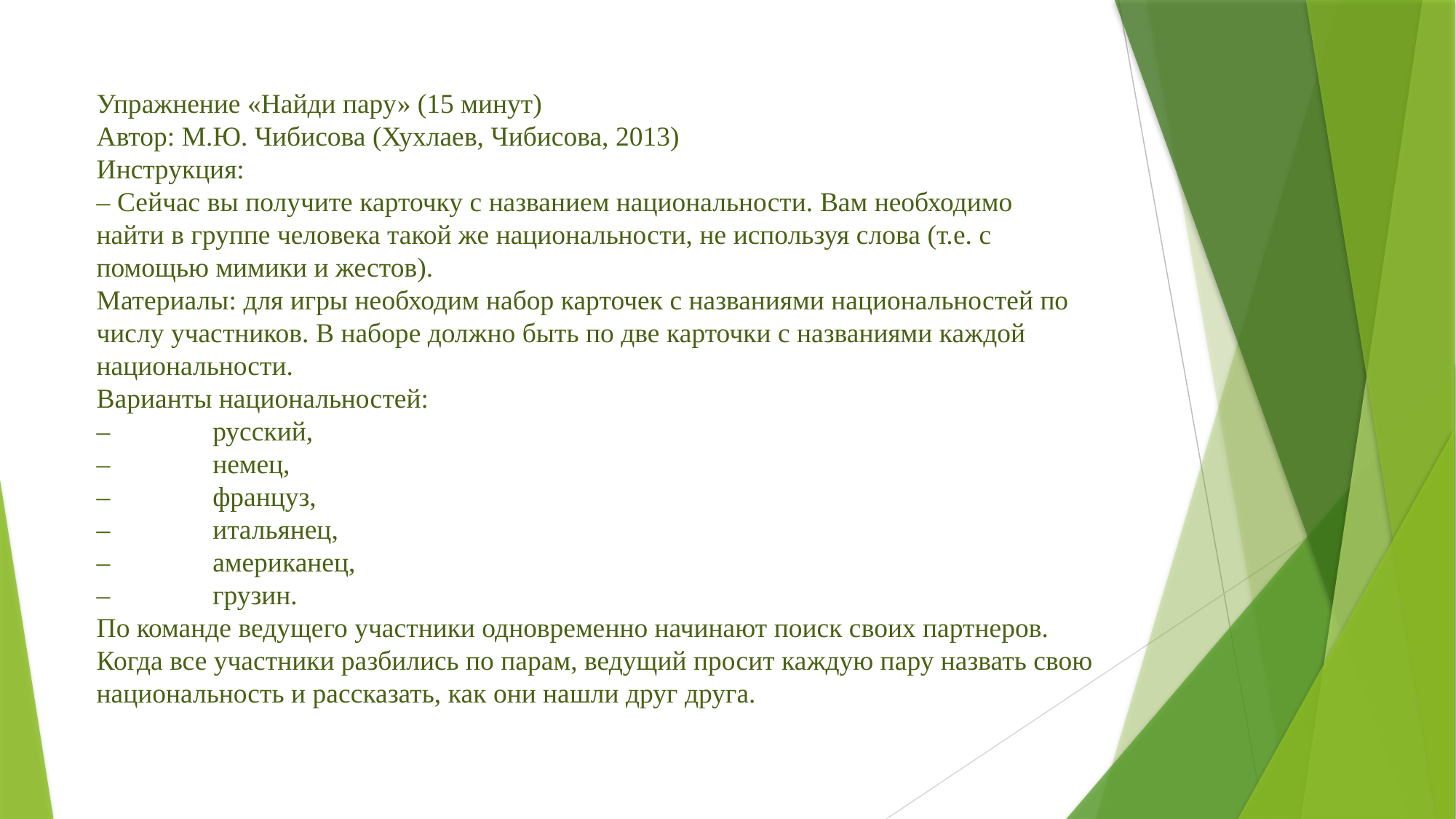

Упражнение «Найди пару» (15 минут)
Автор: М.Ю. Чибисова (Хухлаев, Чибисова, 2013)
Инструкция:
– Сейчас вы получите карточку с названием национальности. Вам необходимо
найти в группе человека такой же национальности, не используя слова (т.е. с помощью мимики и жестов).
Материалы: для игры необходим набор карточек с названиями национальностей по числу участников. В наборе должно быть по две карточки с названиями каждой национальности.
Варианты национальностей:
– 	 русский,
– 	 немец,
– 	 француз,
– 	 итальянец,
– 	 американец,
– 	 грузин.
По команде ведущего участники одновременно начинают поиск своих партнеров.
Когда все участники разбились по парам, ведущий просит каждую пару назвать свою национальность и рассказать, как они нашли друг друга.